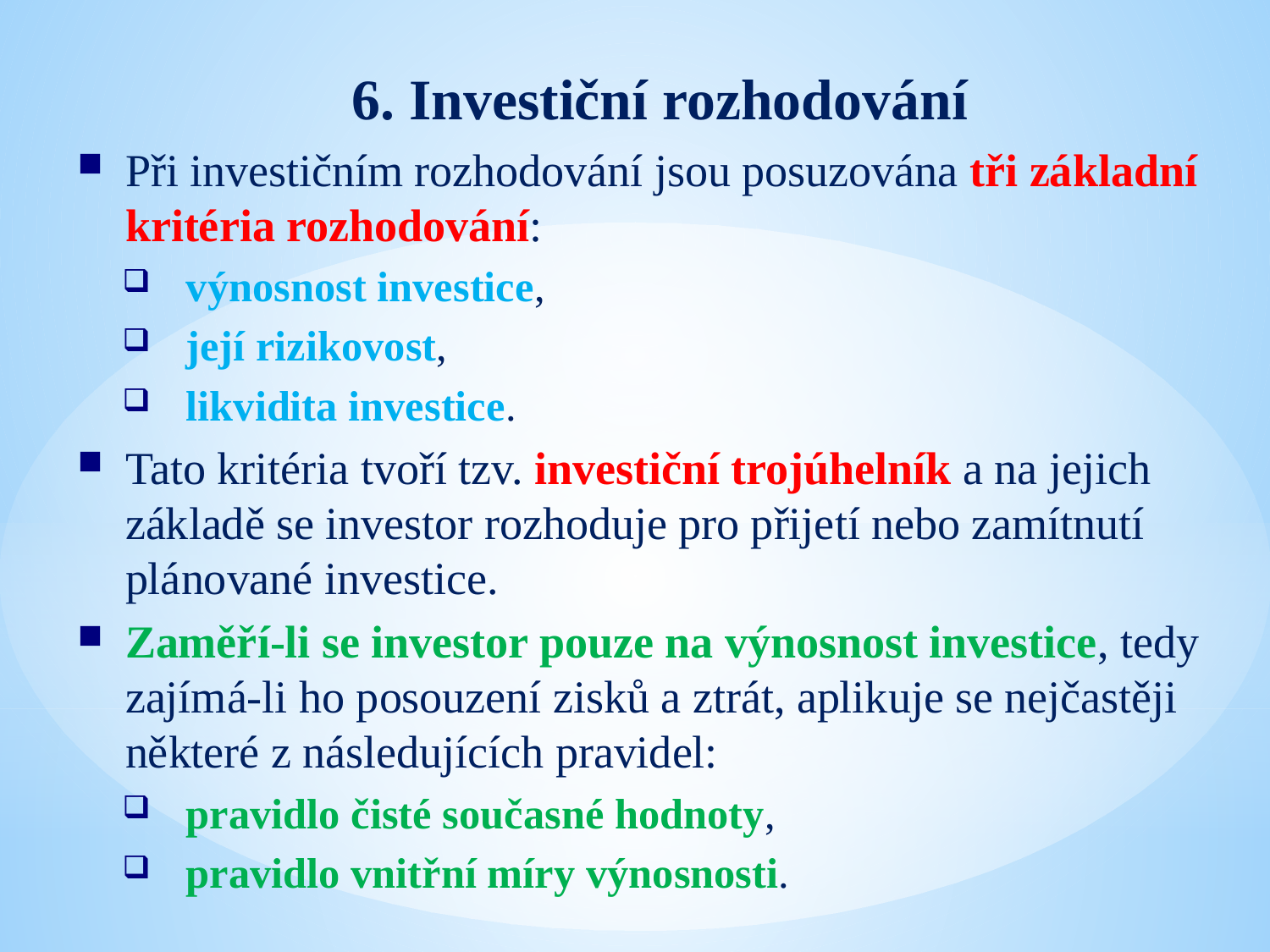

6. Investiční rozhodování
Při investičním rozhodování jsou posuzována tři základní kritéria rozhodování:
výnosnost investice,
její rizikovost,
likvidita investice.
Tato kritéria tvoří tzv. investiční trojúhelník a na jejich základě se investor rozhoduje pro přijetí nebo zamítnutí plánované investice.
Zaměří-li se investor pouze na výnosnost investice, tedy zajímá-li ho posouzení zisků a ztrát, aplikuje se nejčastěji některé z následujících pravidel:
pravidlo čisté současné hodnoty,
pravidlo vnitřní míry výnosnosti.